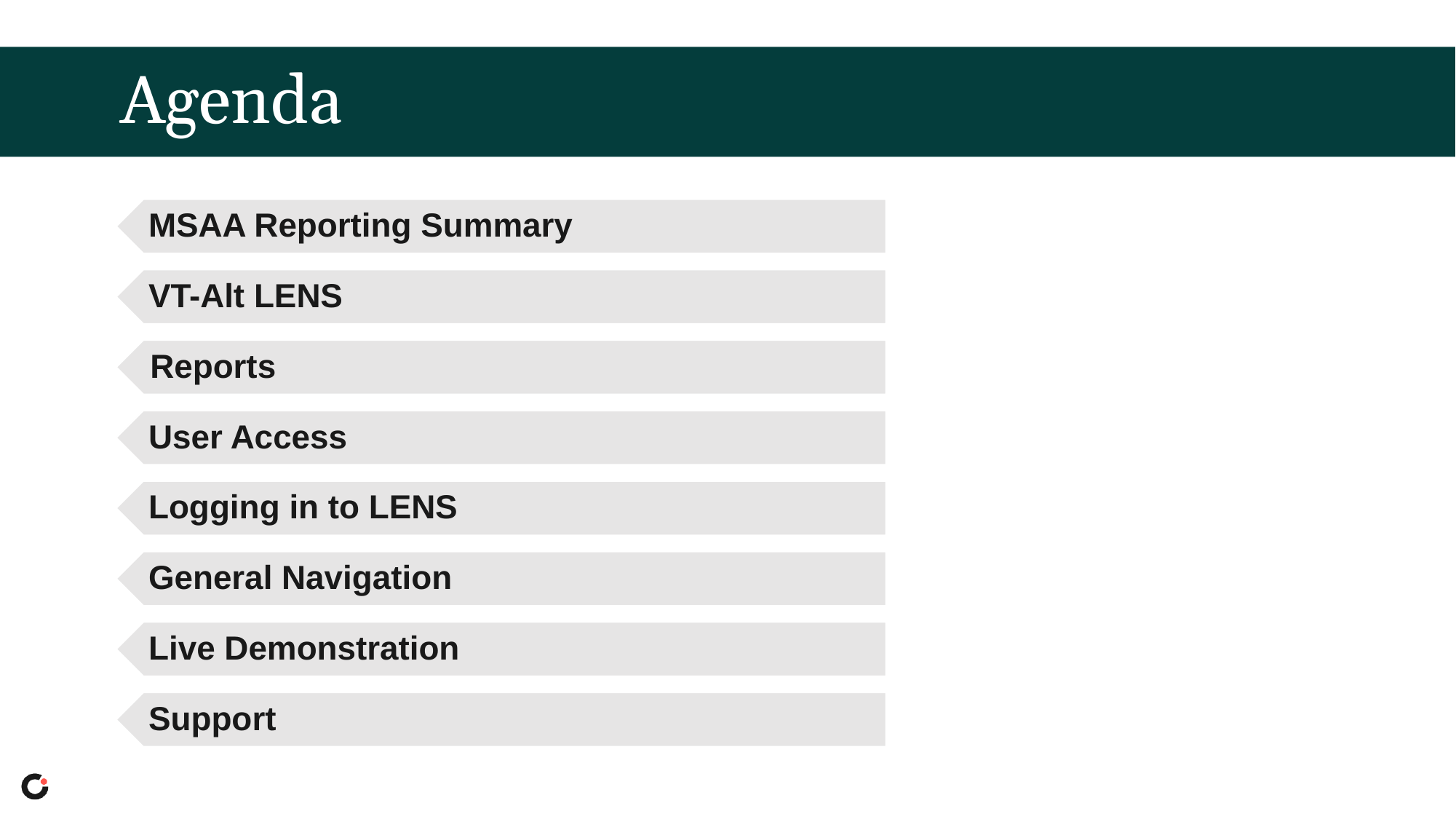

Agenda
MSAA Reporting Summary
VT-Alt LENS
Reports
User Access
Logging in to LENS
General Navigation
Live Demonstration
Support